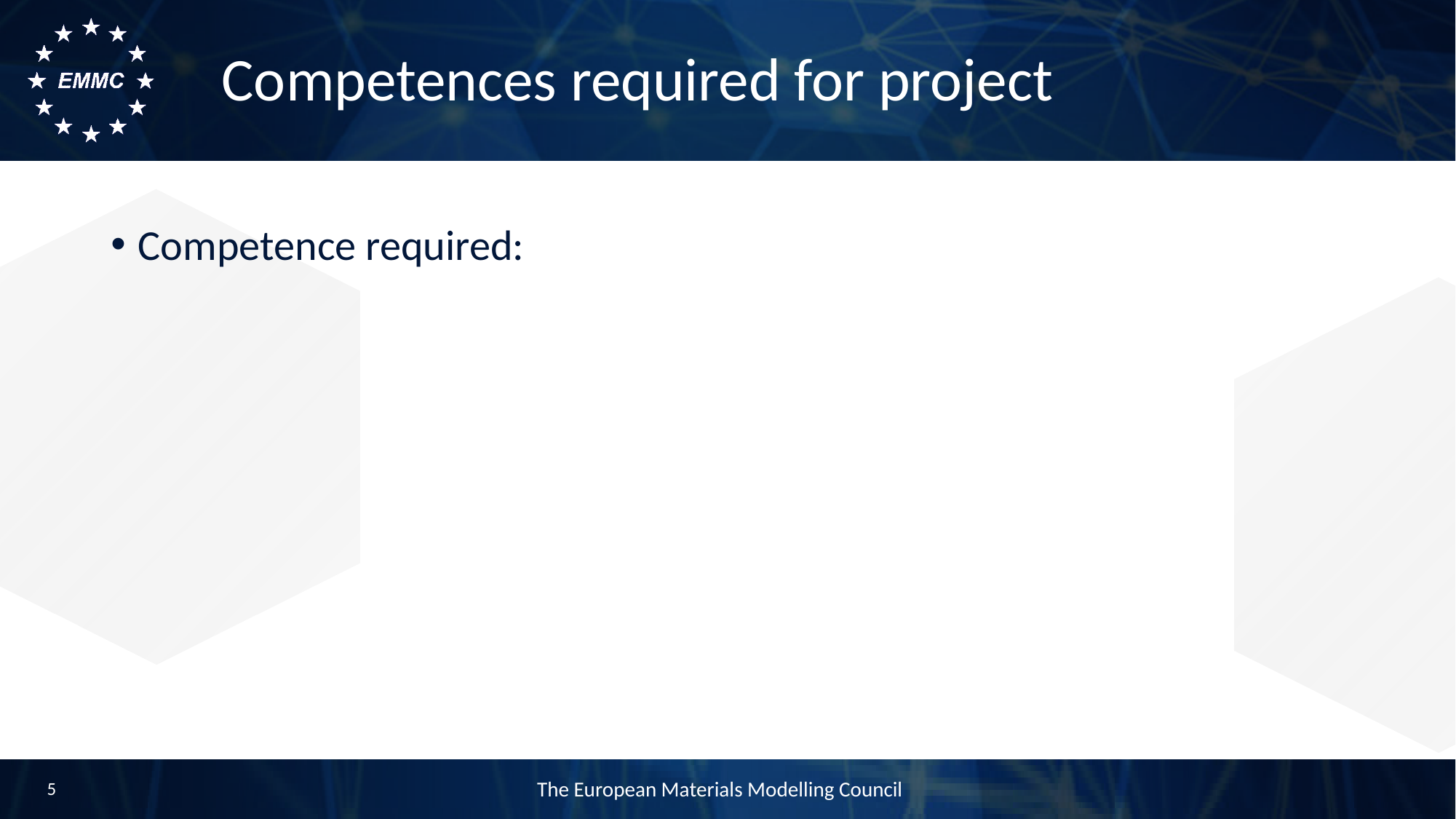

# Competences required for project
Competence required:

5